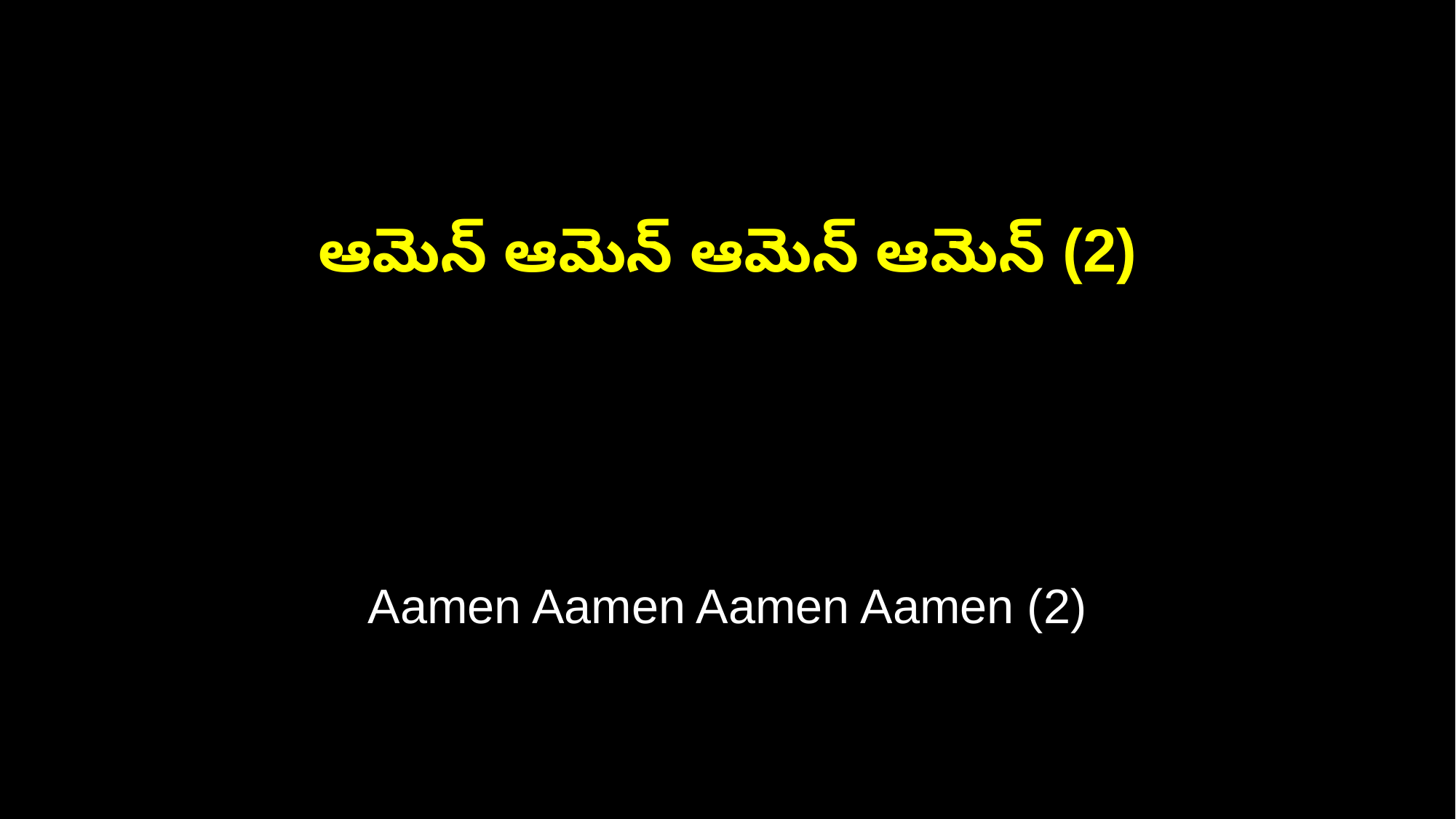

ఆమెన్ ఆమెన్ ఆమెన్ ఆమెన్ (2)
Aamen Aamen Aamen Aamen (2)